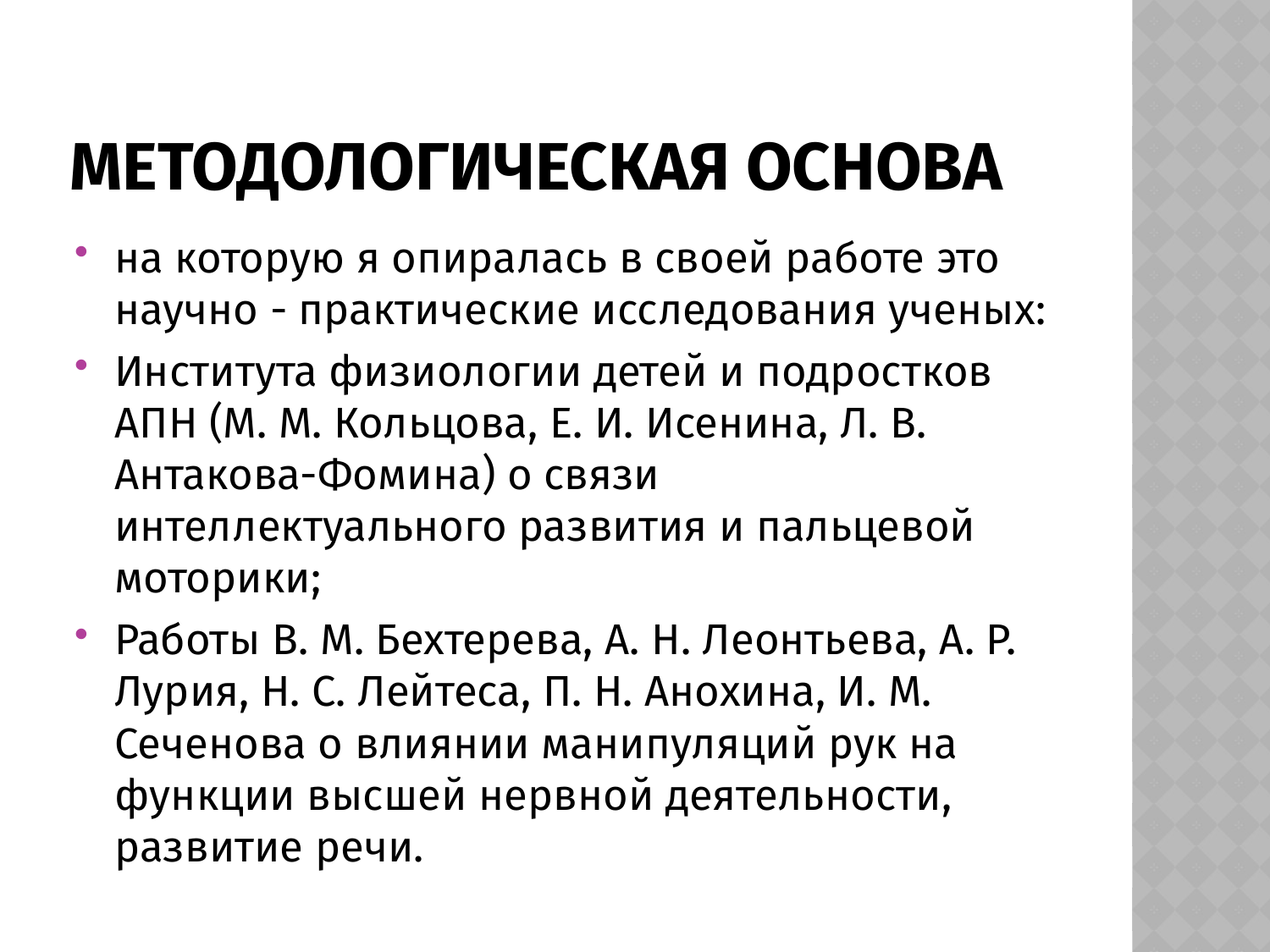

# Методологическая основа
на которую я опиралась в своей работе это научно - практические исследования ученых:
Института физиологии детей и подростков АПН (М. М. Кольцова, Е. И. Исенина, Л. В. Антакова-Фомина) о связи интеллектуального развития и пальцевой моторики;
Работы В. М. Бехтерева, А. Н. Леонтьева, А. Р. Лурия, Н. С. Лейтеса, П. Н. Анохина, И. М. Сеченова о влиянии манипуляций рук на функции высшей нервной деятельности, развитие речи.